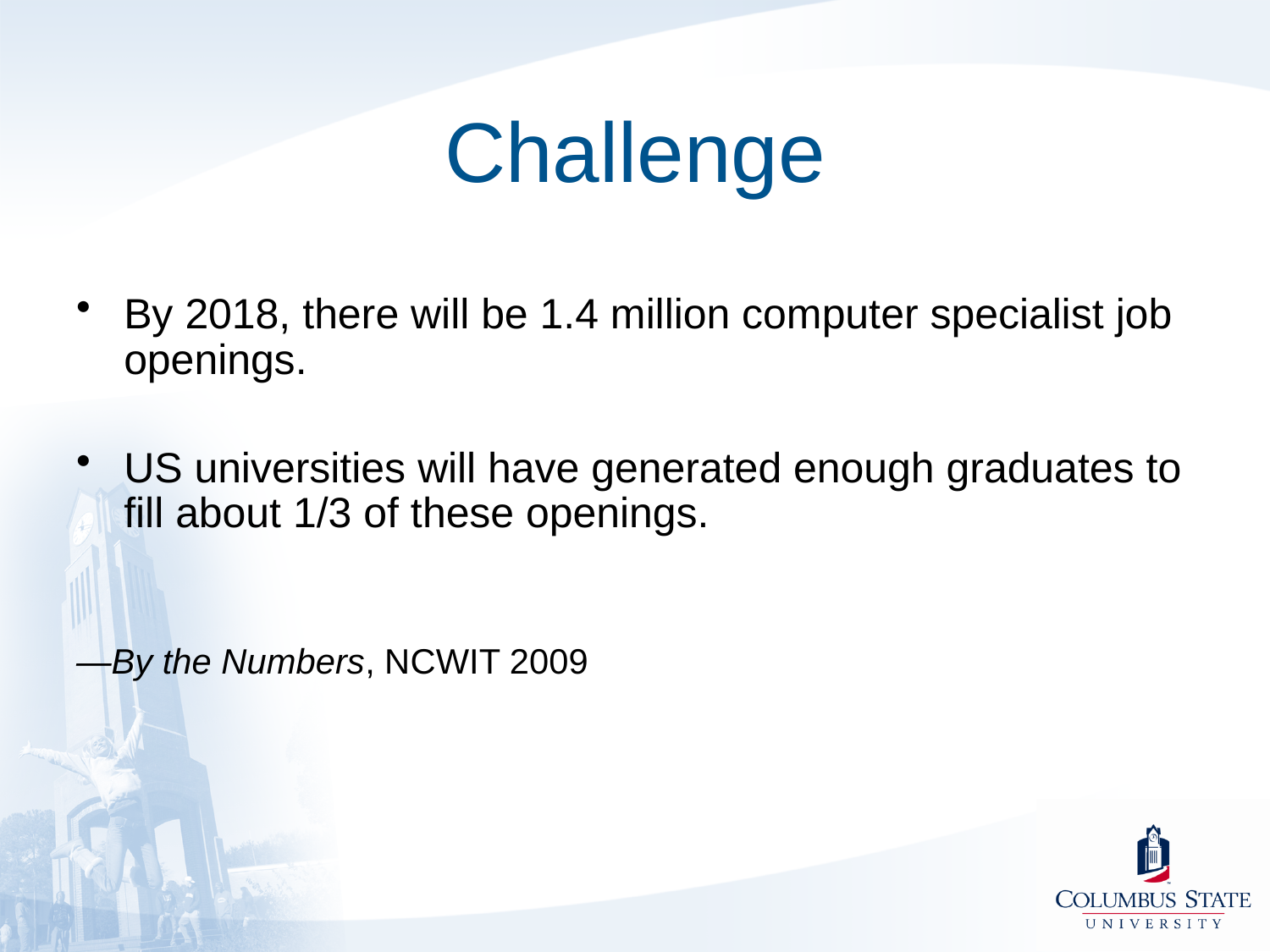

# Challenge
By 2018, there will be 1.4 million computer specialist job openings.

US universities will have generated enough graduates to fill about 1/3 of these openings.

—By the Numbers, NCWIT 2009